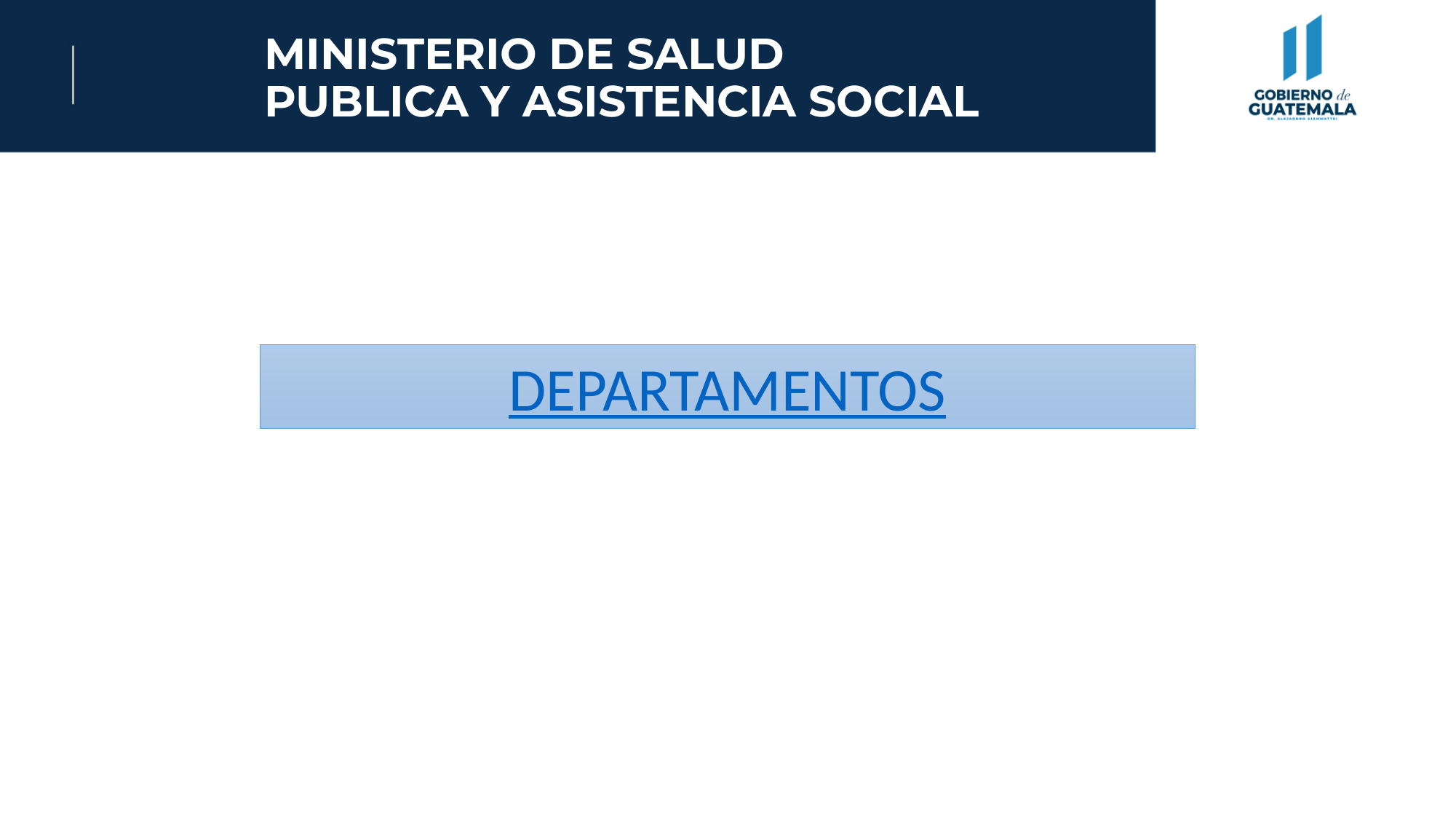

MINISTERIO DE SALUD
PUBLICA Y ASISTENCIA SOCIAL
DEPARTAMENTOS